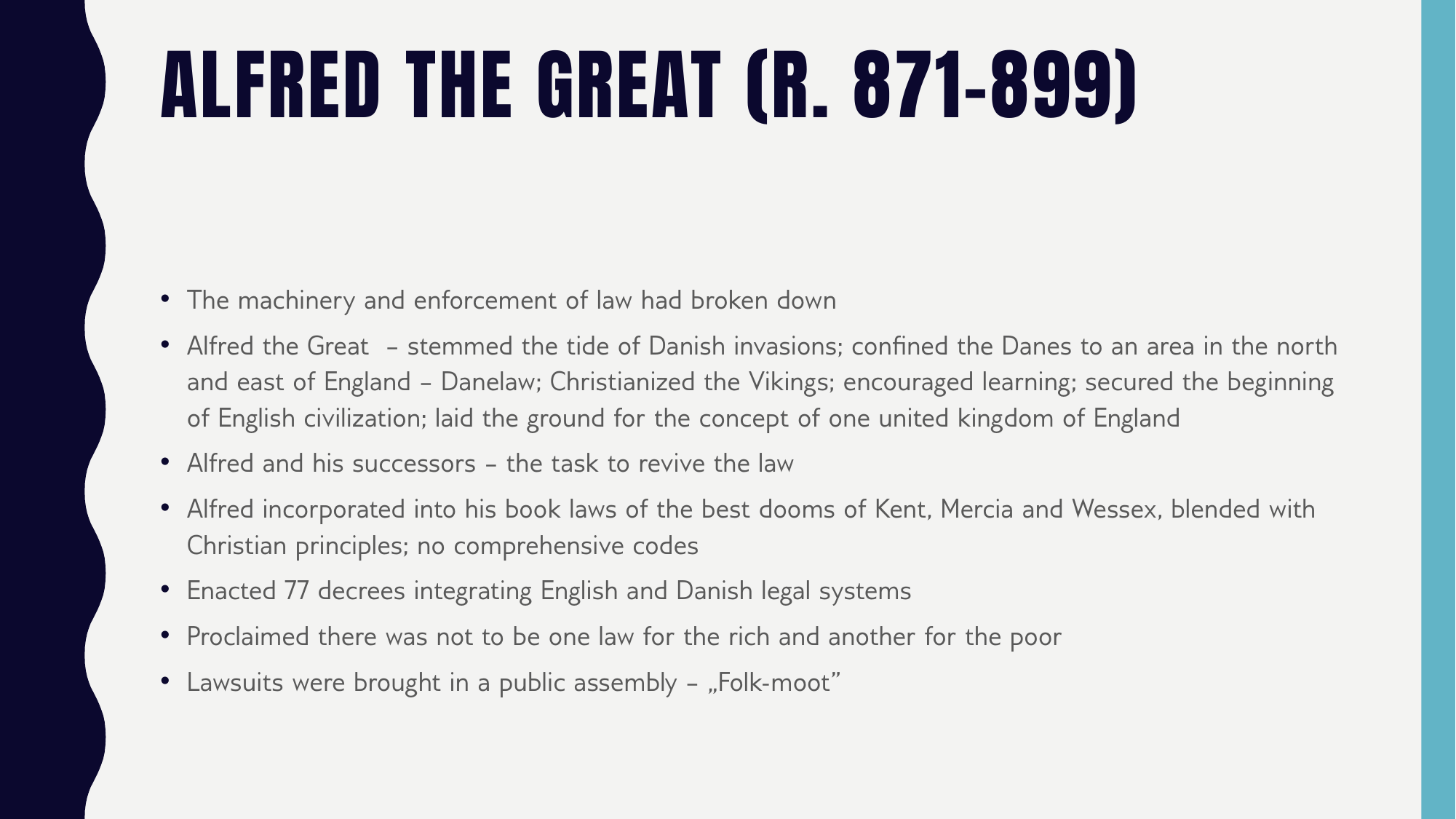

# Alfred the great (r. 871-899)
The machinery and enforcement of law had broken down
Alfred the Great  – stemmed the tide of Danish invasions; confined the Danes to an area in the north and east of England – Danelaw; Christianized the Vikings; encouraged learning; secured the beginning of English civilization; laid the ground for the concept of one united kingdom of England
Alfred and his successors – the task to revive the law
Alfred incorporated into his book laws of the best dooms of Kent, Mercia and Wessex, blended with Christian principles; no comprehensive codes
Enacted 77 decrees integrating English and Danish legal systems
Proclaimed there was not to be one law for the rich and another for the poor
Lawsuits were brought in a public assembly – „Folk-moot”